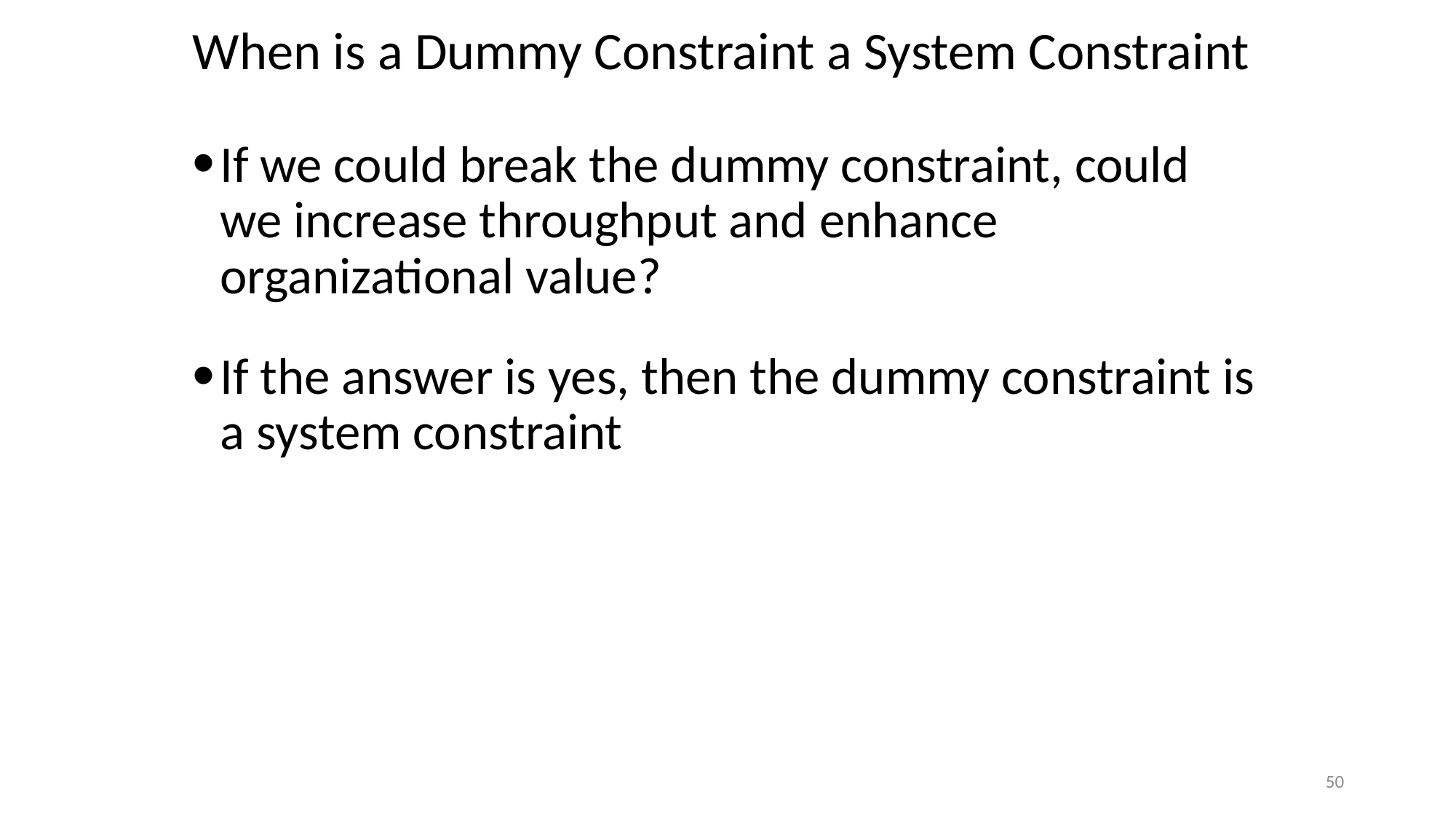

# When is a Dummy Constraint a System Constraint
If we could break the dummy constraint, could we increase throughput and enhance organizational value?

If the answer is yes, then the dummy constraint is a system constraint

50